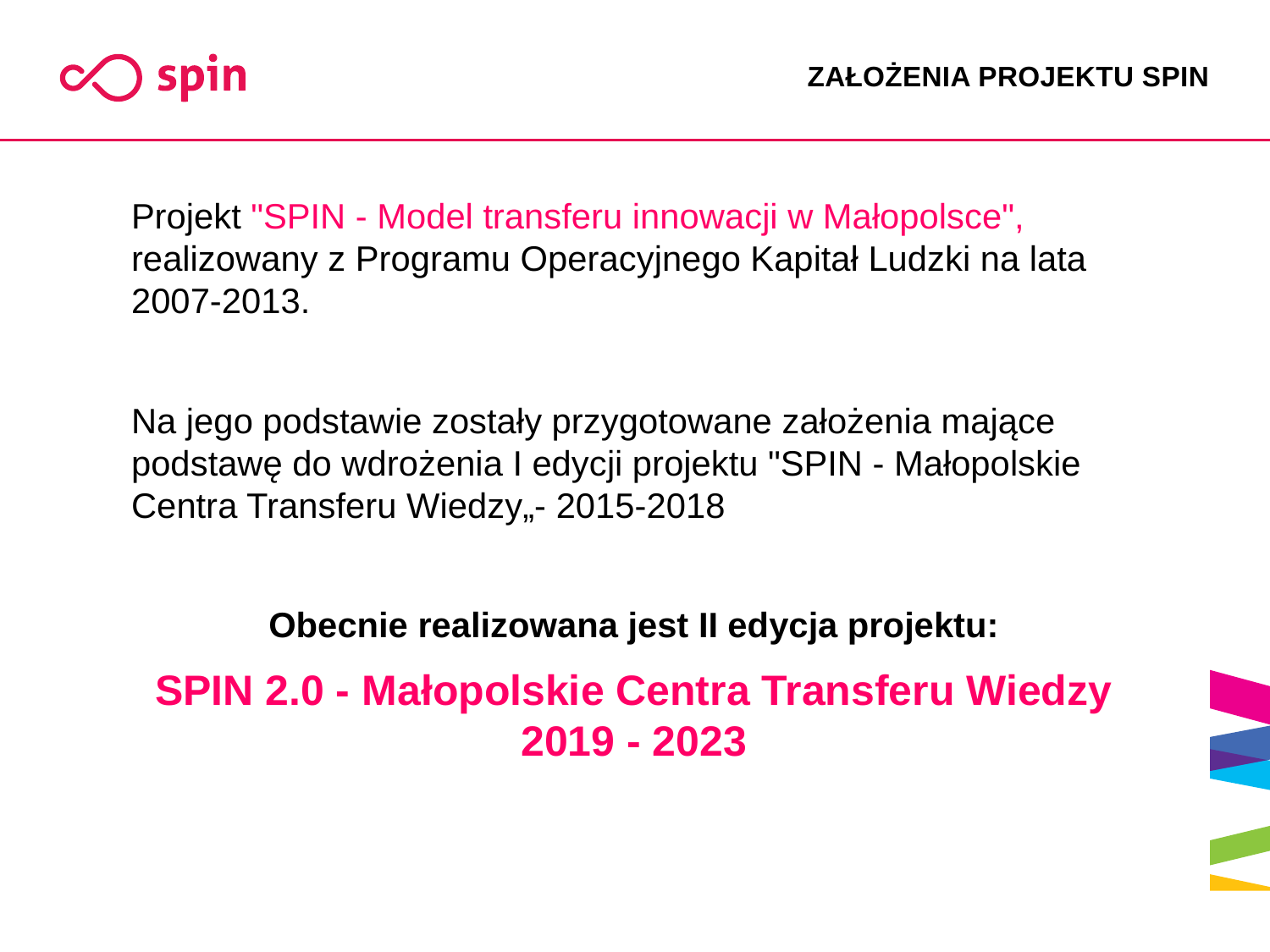

# ZAŁOŻENIA PROJEKTU SPIN
Projekt "SPIN - Model transferu innowacji w Małopolsce", realizowany z Programu Operacyjnego Kapitał Ludzki na lata 2007-2013.

Na jego podstawie zostały przygotowane założenia mające podstawę do wdrożenia I edycji projektu "SPIN - Małopolskie Centra Transferu Wiedzy„- 2015-2018

Obecnie realizowana jest II edycja projektu:
SPIN 2.0 - Małopolskie Centra Transferu Wiedzy 2019 - 2023